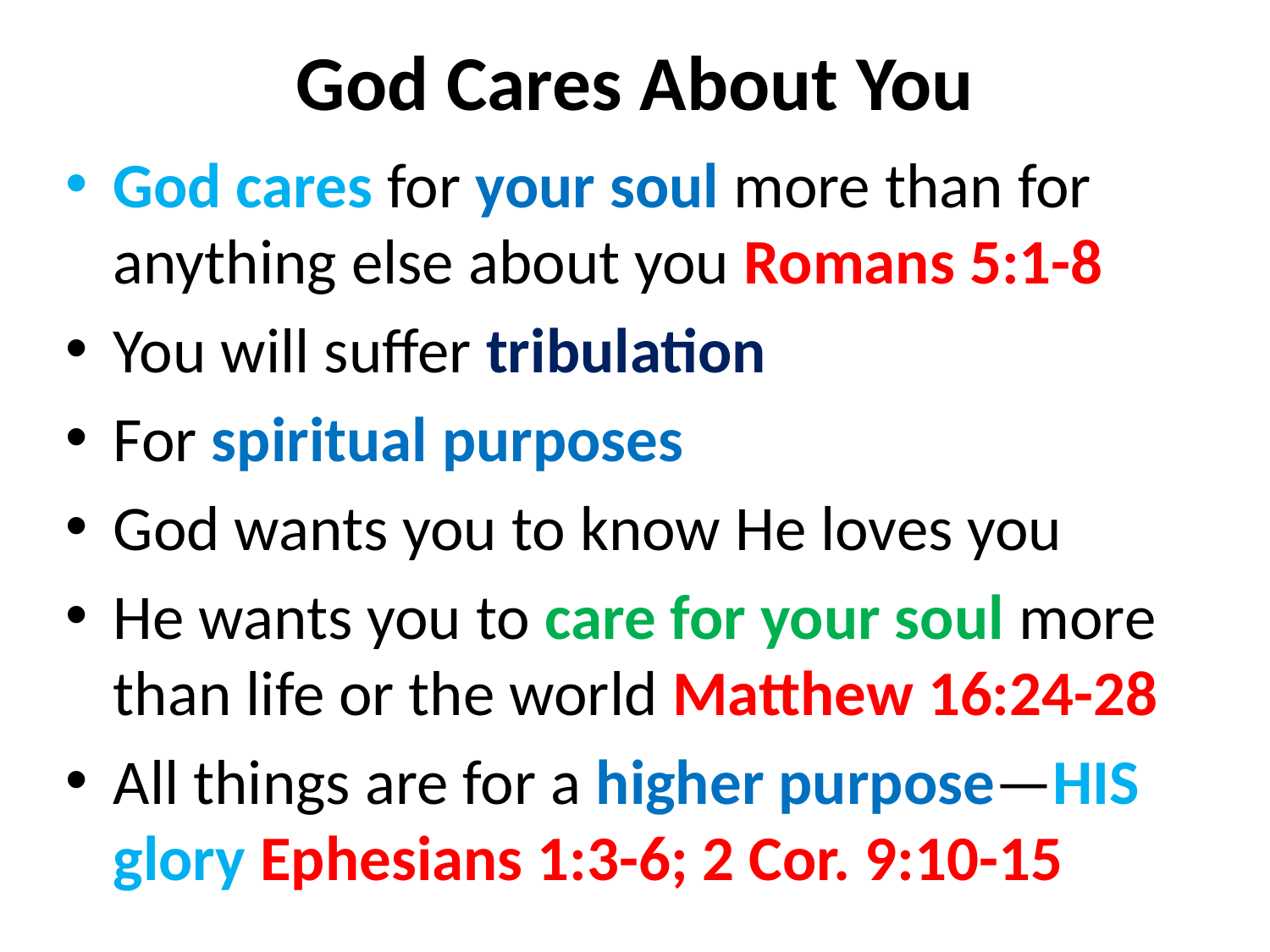

# God Cares About You
God cares for your soul more than for anything else about you Romans 5:1-8
You will suffer tribulation
For spiritual purposes
God wants you to know He loves you
He wants you to care for your soul more than life or the world Matthew 16:24-28
All things are for a higher purpose—HIS glory Ephesians 1:3-6; 2 Cor. 9:10-15